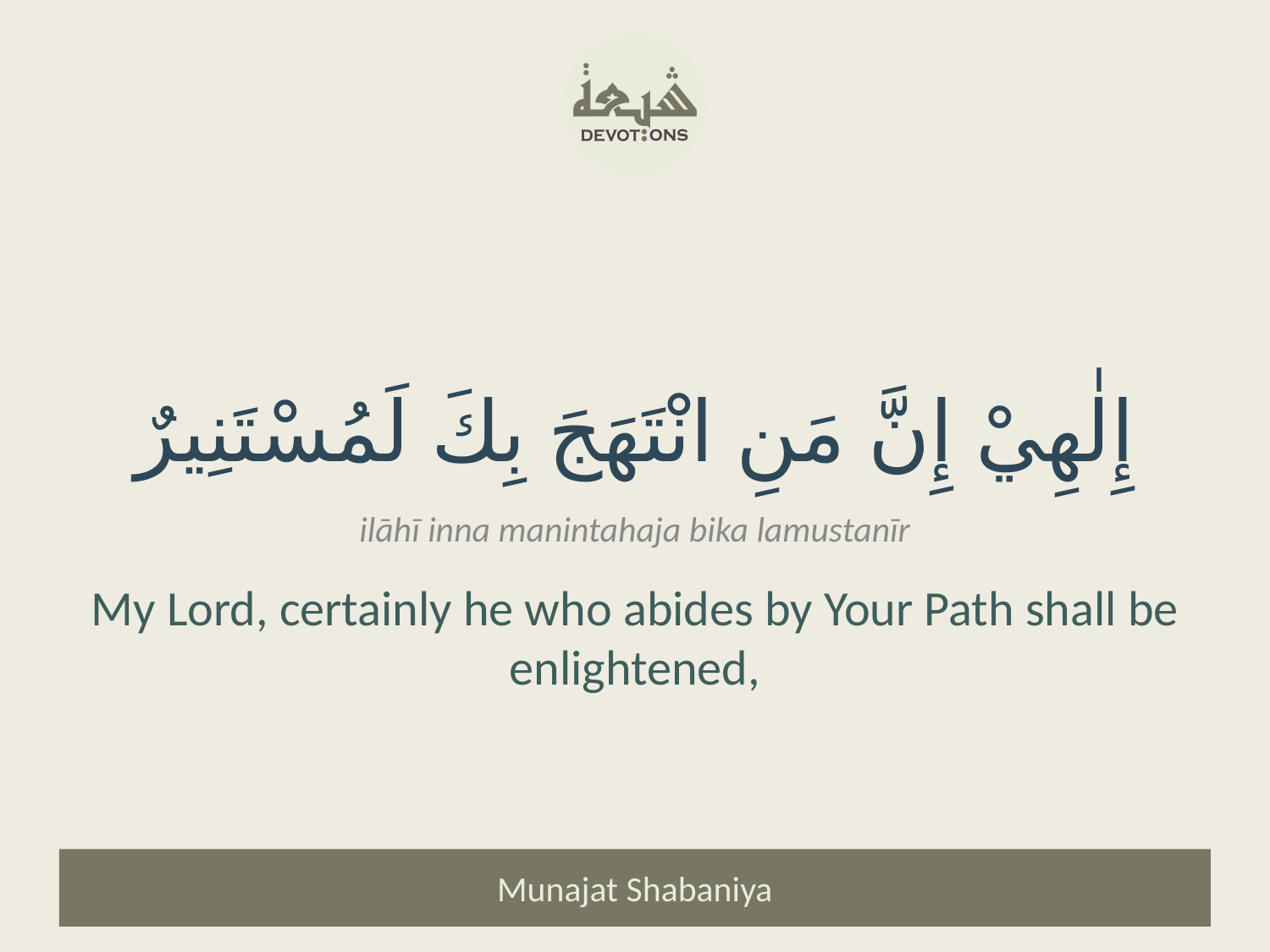

إِلٰهِيْ إِنَّ مَنِ انْتَهَجَ بِكَ لَمُسْتَنِيرٌ
ilāhī inna manintahaja bika lamustanīr
My Lord, certainly he who abides by Your Path shall be enlightened,
Munajat Shabaniya